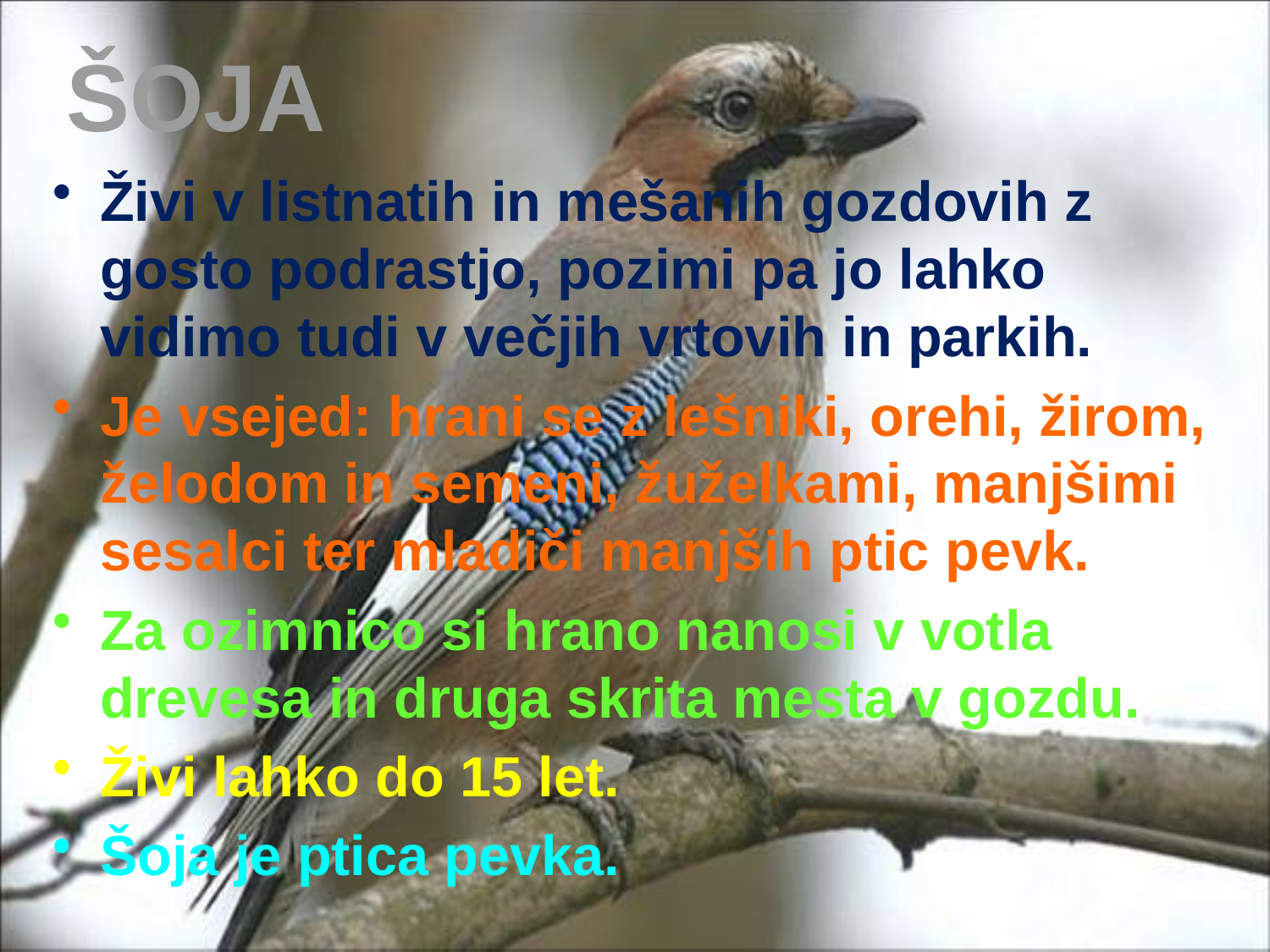

ŠOJA
Živi v listnatih in mešanih gozdovih z gosto podrastjo, pozimi pa jo lahko vidimo tudi v večjih vrtovih in parkih.
Je vsejed: hrani se z lešniki, orehi, žirom, želodom in semeni, žuželkami, manjšimi sesalci ter mladiči manjših ptic pevk.
Za ozimnico si hrano nanosi v votla drevesa in druga skrita mesta v gozdu.
Živi lahko do 15 let.
Šoja je ptica pevka.